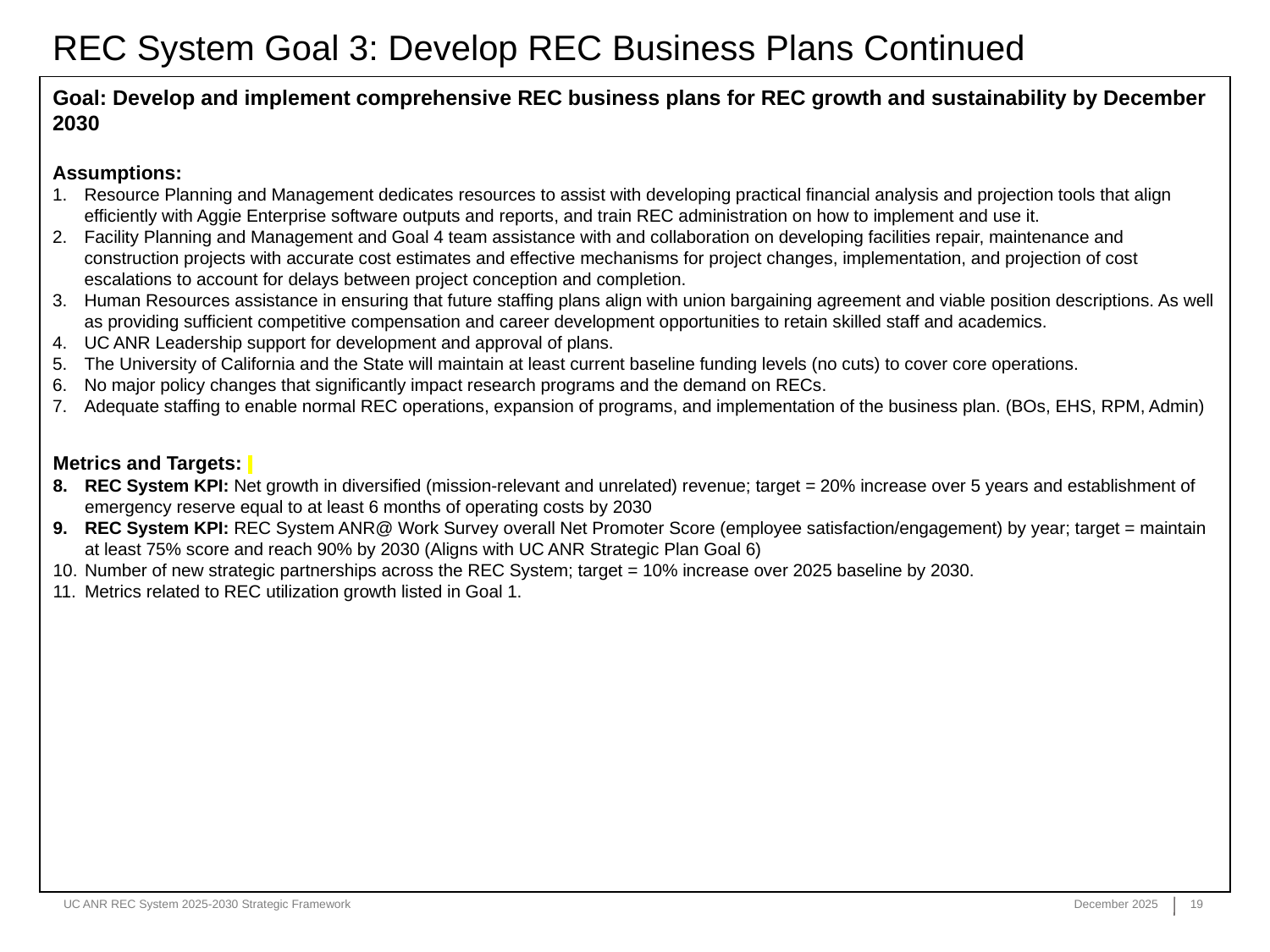

REC System Goal 3: Develop REC Business Plans Continued

Goal: Develop and implement comprehensive REC business plans for REC growth and sustainability by December 2030

Assumptions:
Resource Planning and Management dedicates resources to assist with developing practical financial analysis and projection tools that align efficiently with Aggie Enterprise software outputs and reports, and train REC administration on how to implement and use it.
Facility Planning and Management and Goal 4 team assistance with and collaboration on developing facilities repair, maintenance and construction projects with accurate cost estimates and effective mechanisms for project changes, implementation, and projection of cost escalations to account for delays between project conception and completion.
Human Resources assistance in ensuring that future staffing plans align with union bargaining agreement and viable position descriptions. As well as providing sufficient competitive compensation and career development opportunities to retain skilled staff and academics.
UC ANR Leadership support for development and approval of plans.
The University of California and the State will maintain at least current baseline funding levels (no cuts) to cover core operations.
No major policy changes that significantly impact research programs and the demand on RECs.
Adequate staffing to enable normal REC operations, expansion of programs, and implementation of the business plan. (BOs, EHS, RPM, Admin)

Metrics and Targets:
REC System KPI: Net growth in diversified (mission-relevant and unrelated) revenue; target = 20% increase over 5 years and establishment of emergency reserve equal to at least 6 months of operating costs by 2030
REC System KPI: REC System ANR@ Work Survey overall Net Promoter Score (employee satisfaction/engagement) by year; target = maintain at least 75% score and reach 90% by 2030 (Aligns with UC ANR Strategic Plan Goal 6)
Number of new strategic partnerships across the REC System; target = 10% increase over 2025 baseline by 2030.
Metrics related to REC utilization growth listed in Goal 1.